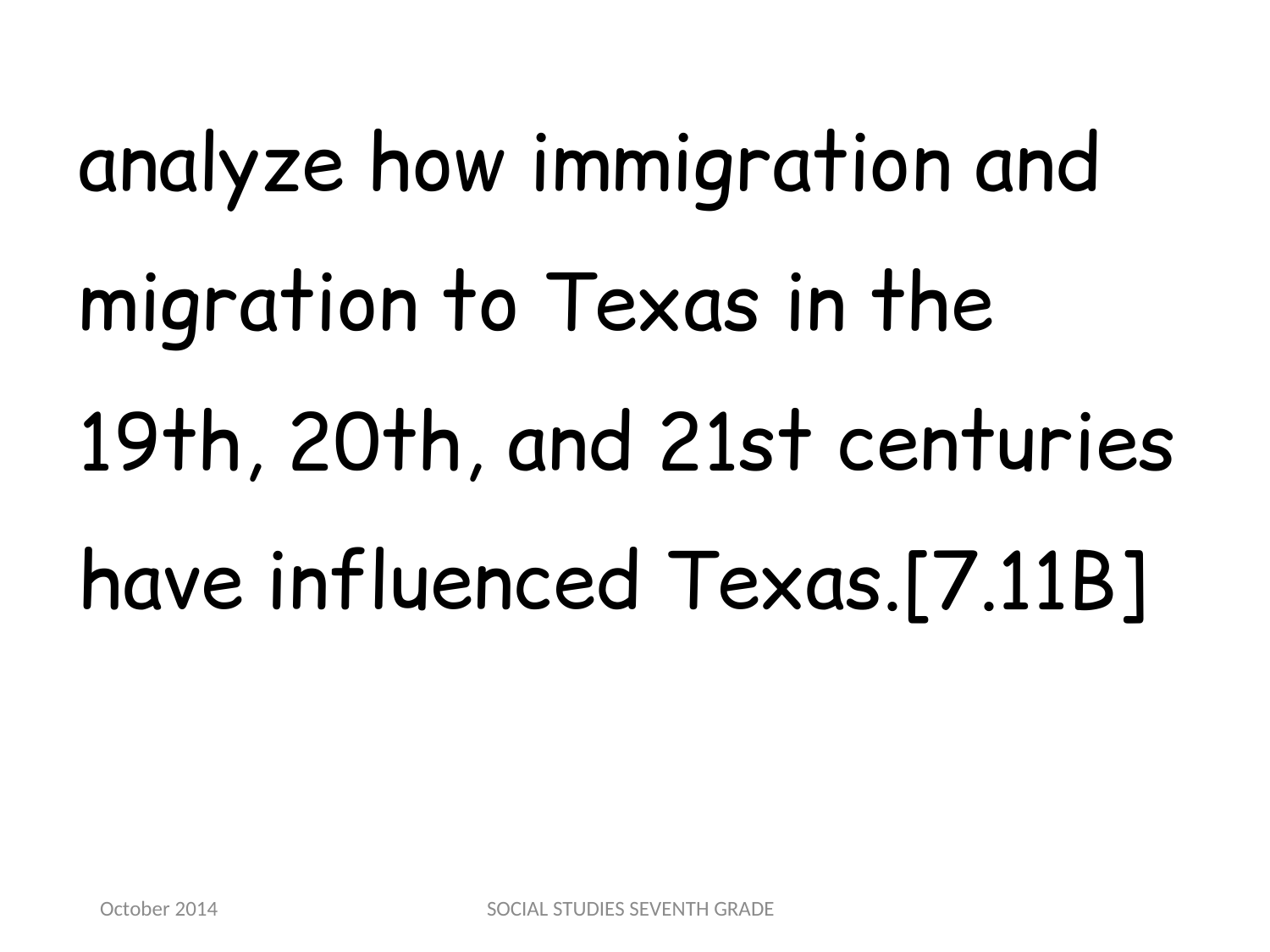

analyze how immigration and migration to Texas in the 19th, 20th, and 21st centuries have influenced Texas.[7.11B]
October 2014
SOCIAL STUDIES SEVENTH GRADE